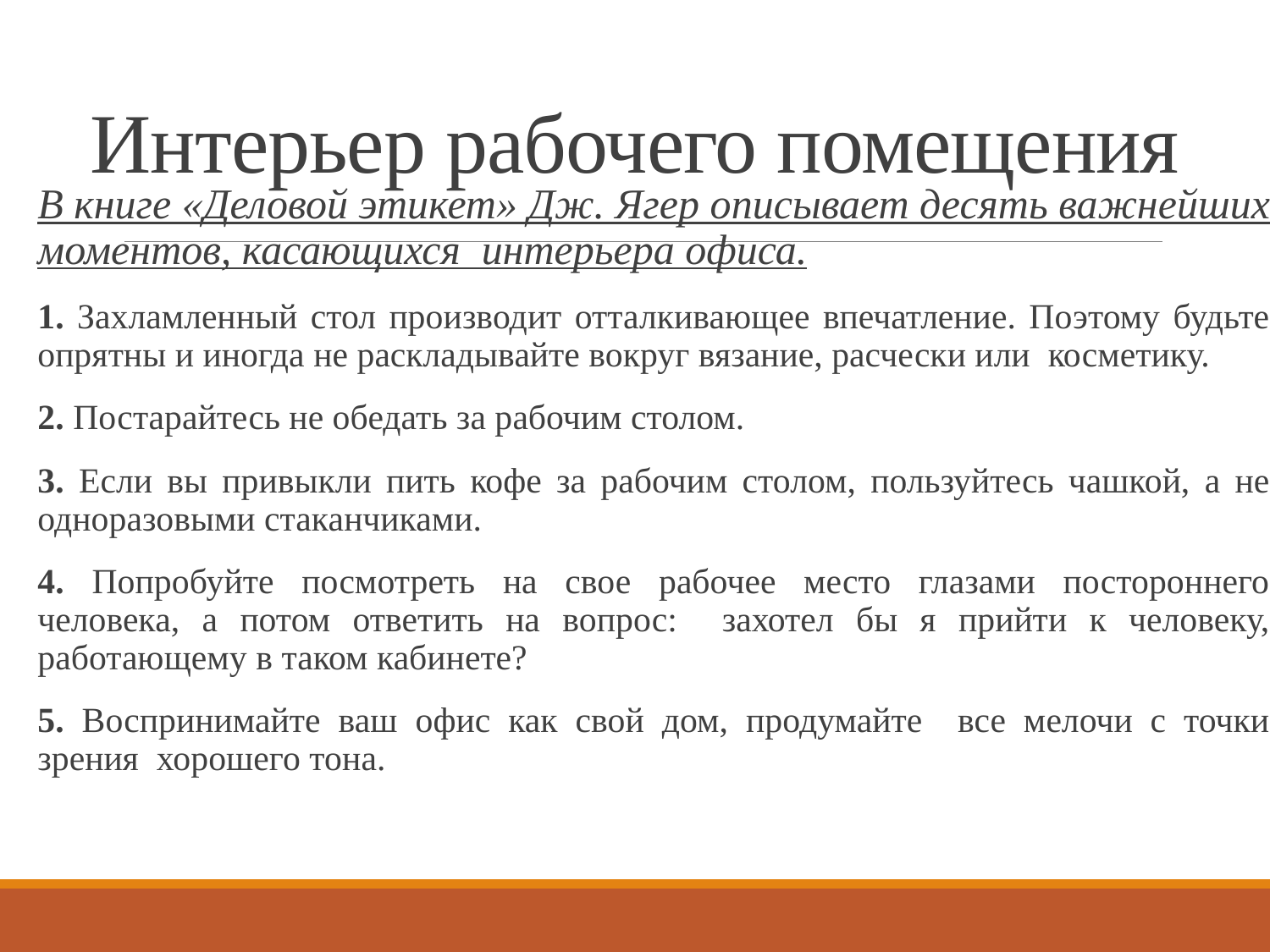

# Интерьер рабочего помещения
В книге «Деловой этикет» Дж. Ягер описывает десять важнейших моментов, касающихся  интерьера офиса.
1. Захламленный стол производит отталкивающее впечатление. Поэтому будьте опрятны и иногда не раскладывайте вокруг вязание, расчески или  косметику.
2. Постарайтесь не обедать за рабочим столом.
3. Если вы привыкли пить кофе за рабочим столом, пользуйтесь чашкой, а не одноразовыми стаканчиками.
4. Попробуйте посмотреть на свое рабочее место глазами постороннего человека, а потом ответить на вопрос:  захотел бы я прийти к человеку, работающему в таком кабинете?
5. Воспринимайте ваш офис как свой дом, продумайте  все мелочи с точки зрения  хорошего тона.